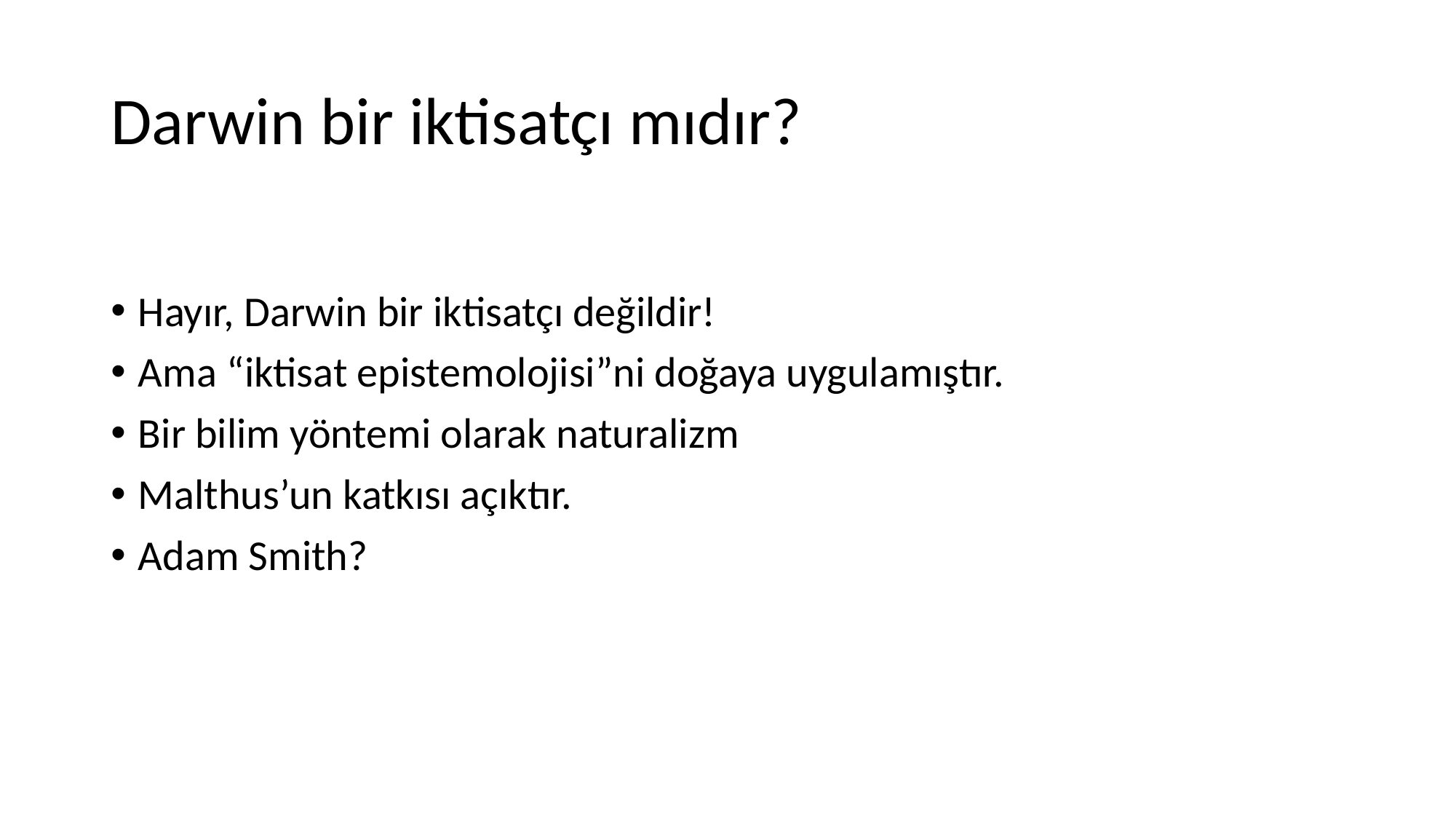

# Darwin bir iktisatçı mıdır?

Hayır, Darwin bir iktisatçı değildir!
Ama “iktisat epistemolojisi”ni doğaya uygulamıştır.
Bir bilim yöntemi olarak naturalizm
Malthus’un katkısı açıktır.
Adam Smith?